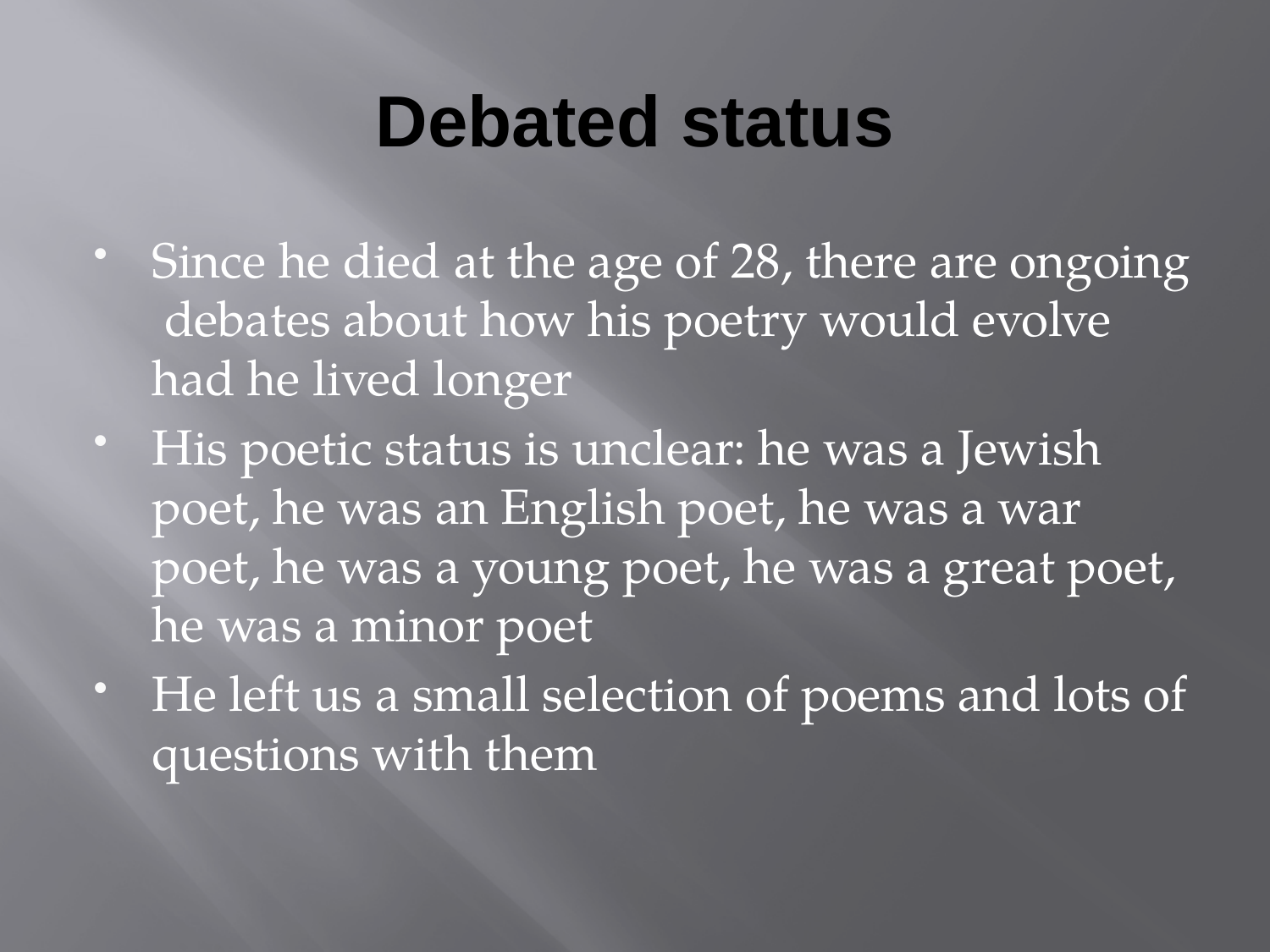

# Debated status
Since he died at the age of 28, there are ongoing  debates about how his poetry would evolve had he lived longer
His poetic status is unclear: he was a Jewish poet, he was an English poet, he was a war poet, he was a young poet, he was a great poet, he was a minor poet
He left us a small selection of poems and lots of questions with them